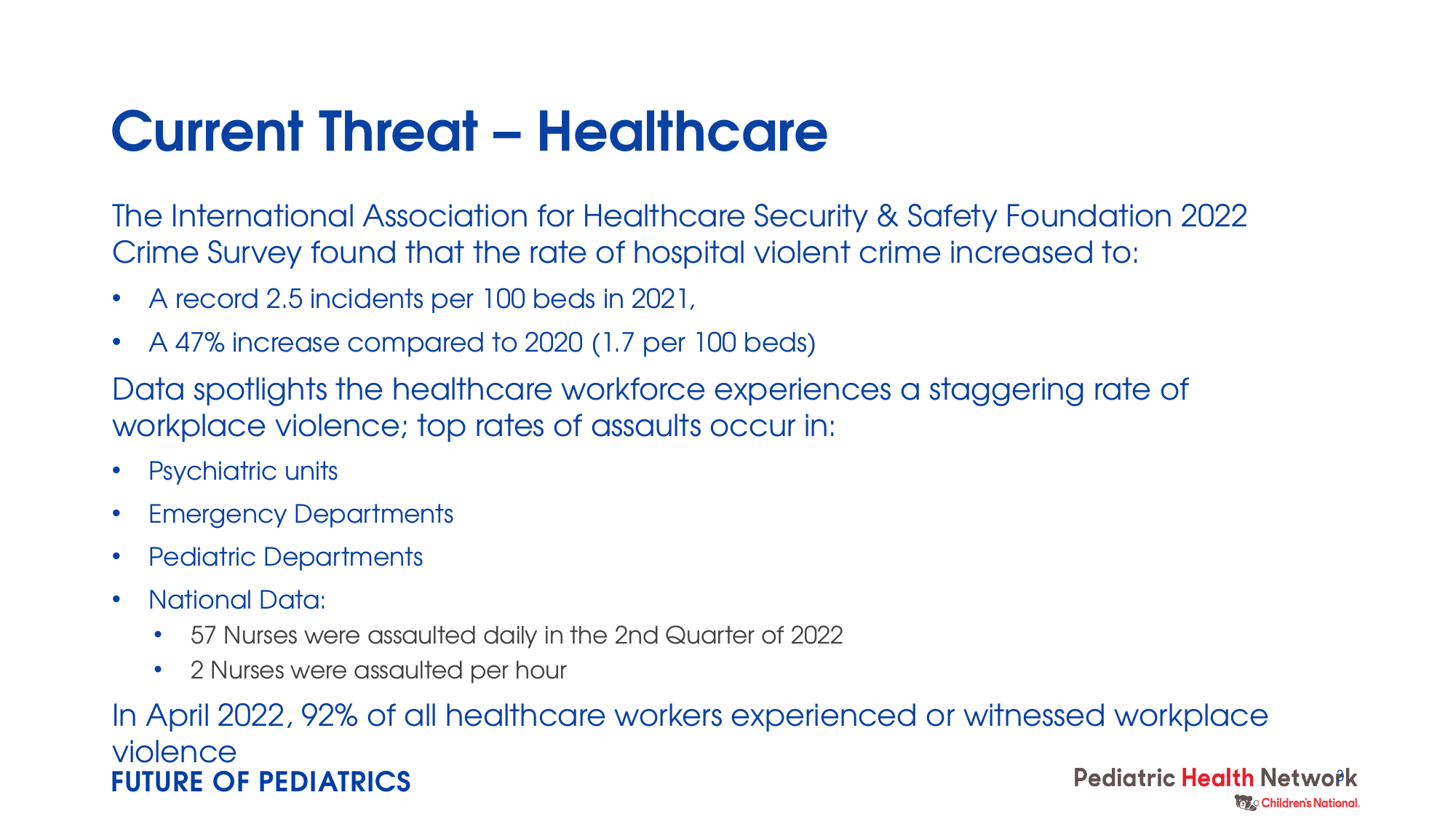

# Current Threat – Healthcare
The International Association for Healthcare Security & Safety Foundation 2022 Crime Survey found that the rate of hospital violent crime increased to:
A record 2.5 incidents per 100 beds in 2021,
A 47% increase compared to 2020 (1.7 per 100 beds)
Data spotlights the healthcare workforce experiences a staggering rate of workplace violence; top rates of assaults occur in:
Psychiatric units
Emergency Departments
Pediatric Departments
National Data:
57 Nurses were assaulted daily in the 2nd Quarter of 2022
2 Nurses were assaulted per hour
In April 2022, 92% of all healthcare workers experienced or witnessed workplace violence

3